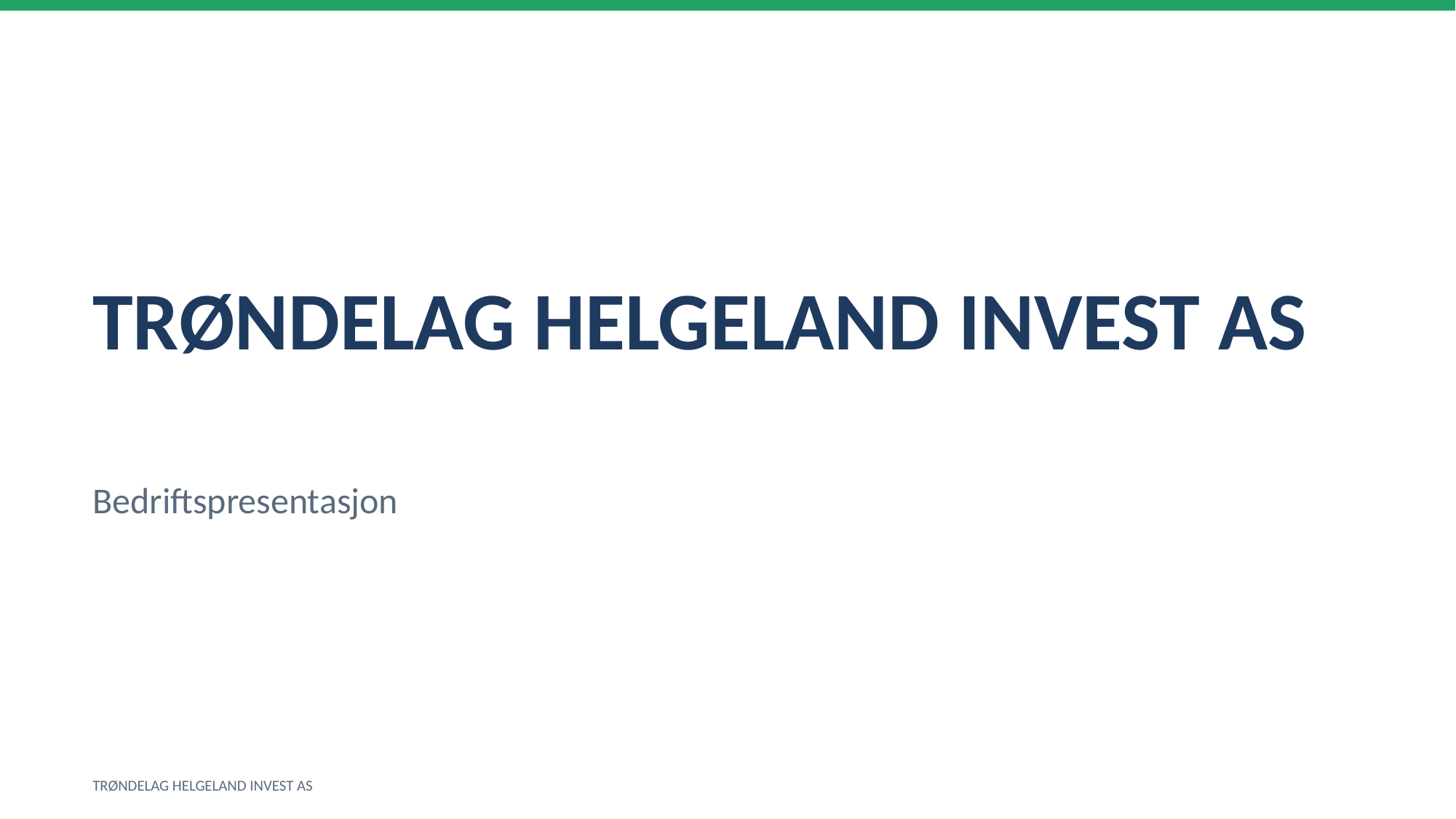

TRØNDELAG HELGELAND INVEST AS
Bedriftspresentasjon
TRØNDELAG HELGELAND INVEST AS